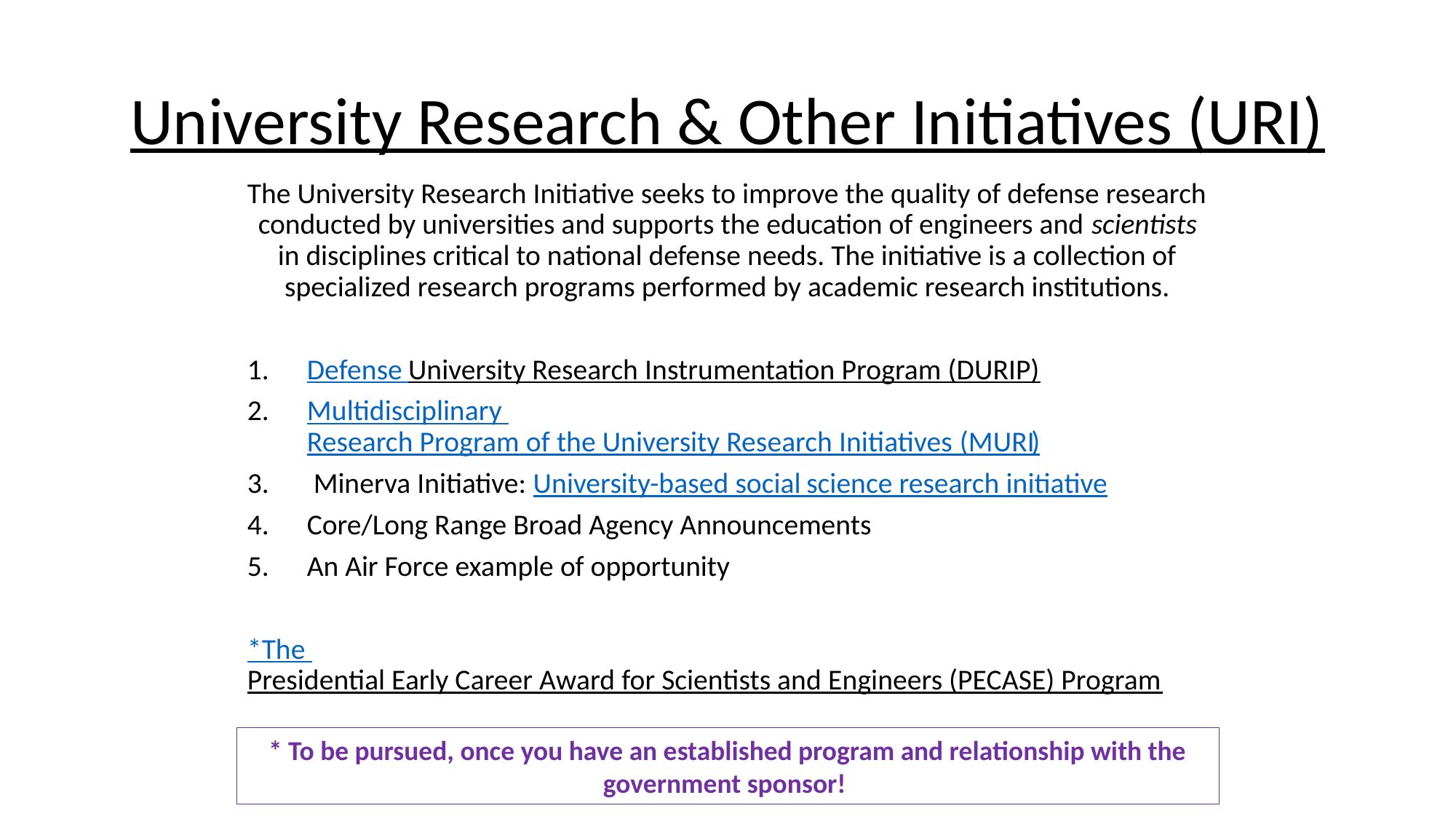

# University Research & Other Initiatives (URI)
The University Research Initiative seeks to improve the quality of defense research conducted by universities and supports the education of engineers and scientists in disciplines critical to national defense needs. The initiative is a collection of specialized research programs performed by academic research institutions.

Defense University Research Instrumentation Program (DURIP)
Multidisciplinary Research Program of the University Research Initiatives (MURI)
 Minerva Initiative: University-based social science research initiative
Core/Long Range Broad Agency Announcements
An Air Force example of opportunity

*The Presidential Early Career Award for Scientists and Engineers (PECASE) Program

* To be pursued, once you have an established program and relationship with the government sponsor!